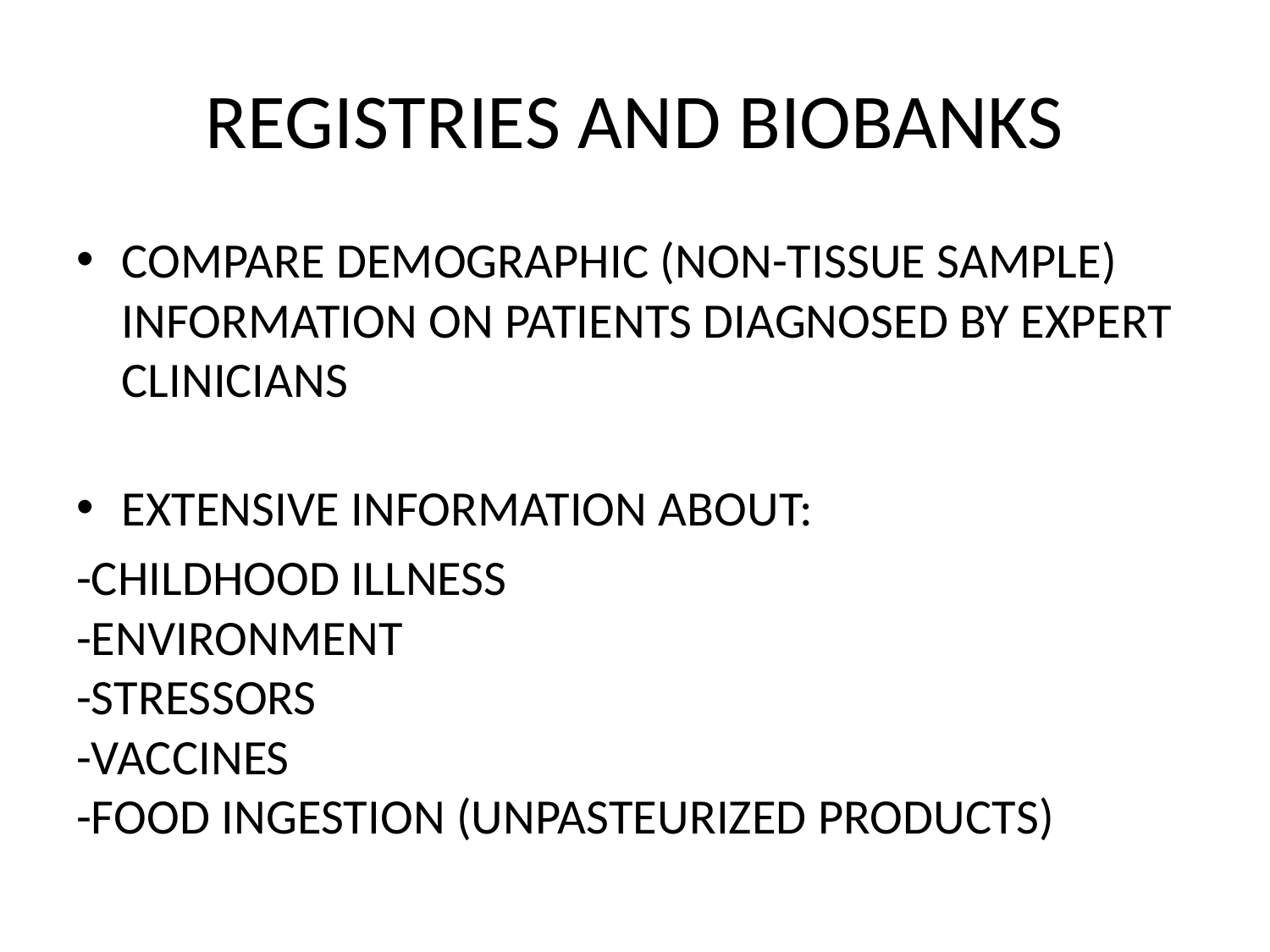

# REGISTRIES AND BIOBANKS
COMPARE DEMOGRAPHIC (NON-TISSUE SAMPLE) INFORMATION ON PATIENTS DIAGNOSED BY EXPERT CLINICIANS
EXTENSIVE INFORMATION ABOUT:
-CHILDHOOD ILLNESS
-ENVIRONMENT
-STRESSORS
-VACCINES
-FOOD INGESTION (UNPASTEURIZED PRODUCTS)